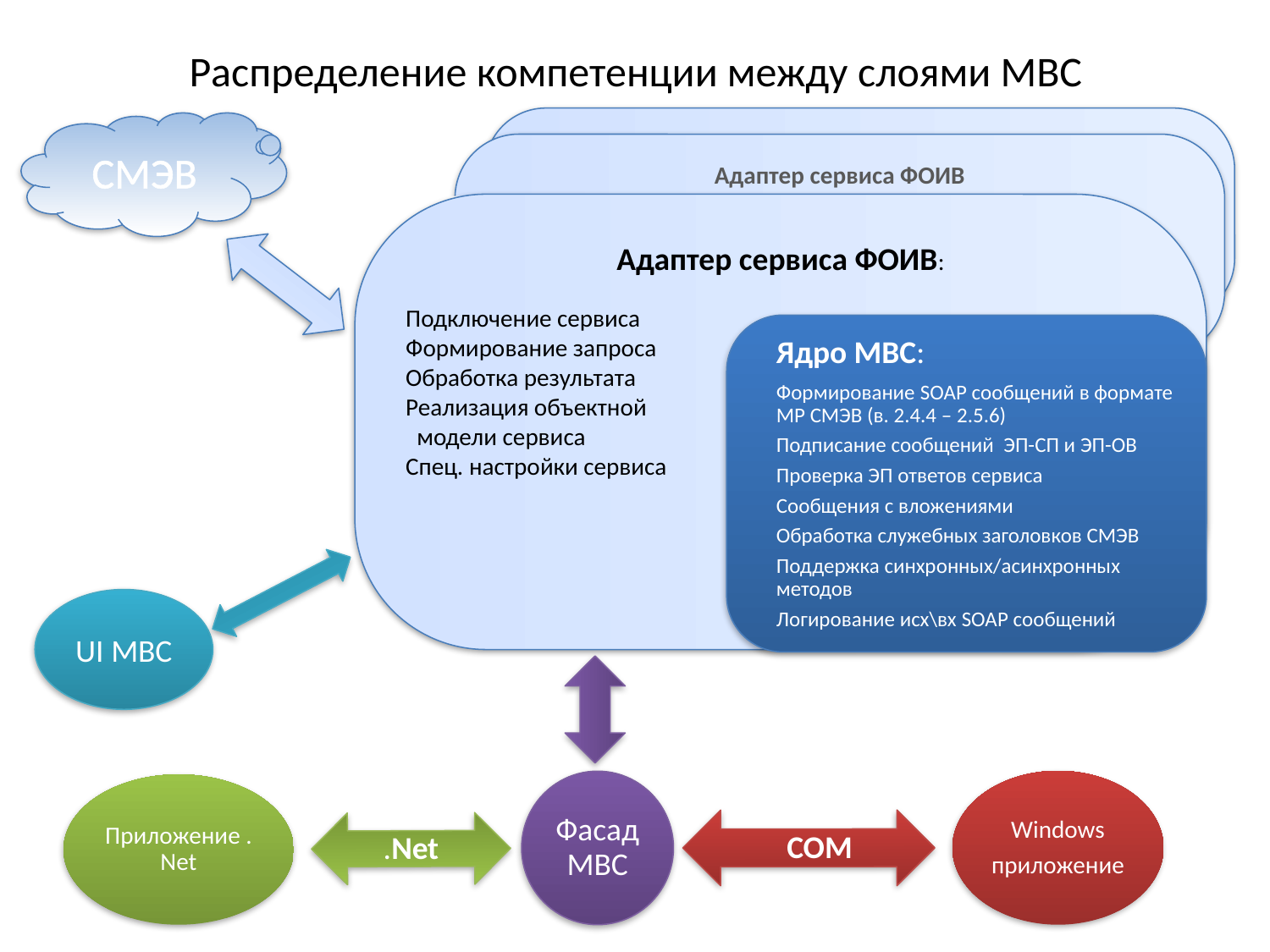

Распределение компетенции между слоями МВС
Адаптер сервиса
СМЭВ
Адаптер сервиса ФОИВ
Фасад МВС
   COM
Windows
приложение
.Net
Приложение .Net

Ядро МВС:
Формирование SOAP сообщений в формате МР СМЭВ (в. 2.4.4 – 2.5.6)
Подписание сообщений  ЭП-СП и ЭП-ОВ
Проверка ЭП ответов сервиса
Сообщения с вложениями
Обработка служебных заголовков СМЭВ
Поддержка синхронных/асинхронных методов
Логирование исх\вх SOAP сообщений
Адаптер сервиса ФОИВ:

Подключение сервиса
Формирование запроса
Обработка результата
Реализация объектной
  модели сервиса
Спец. настройки сервиса

UI МВС